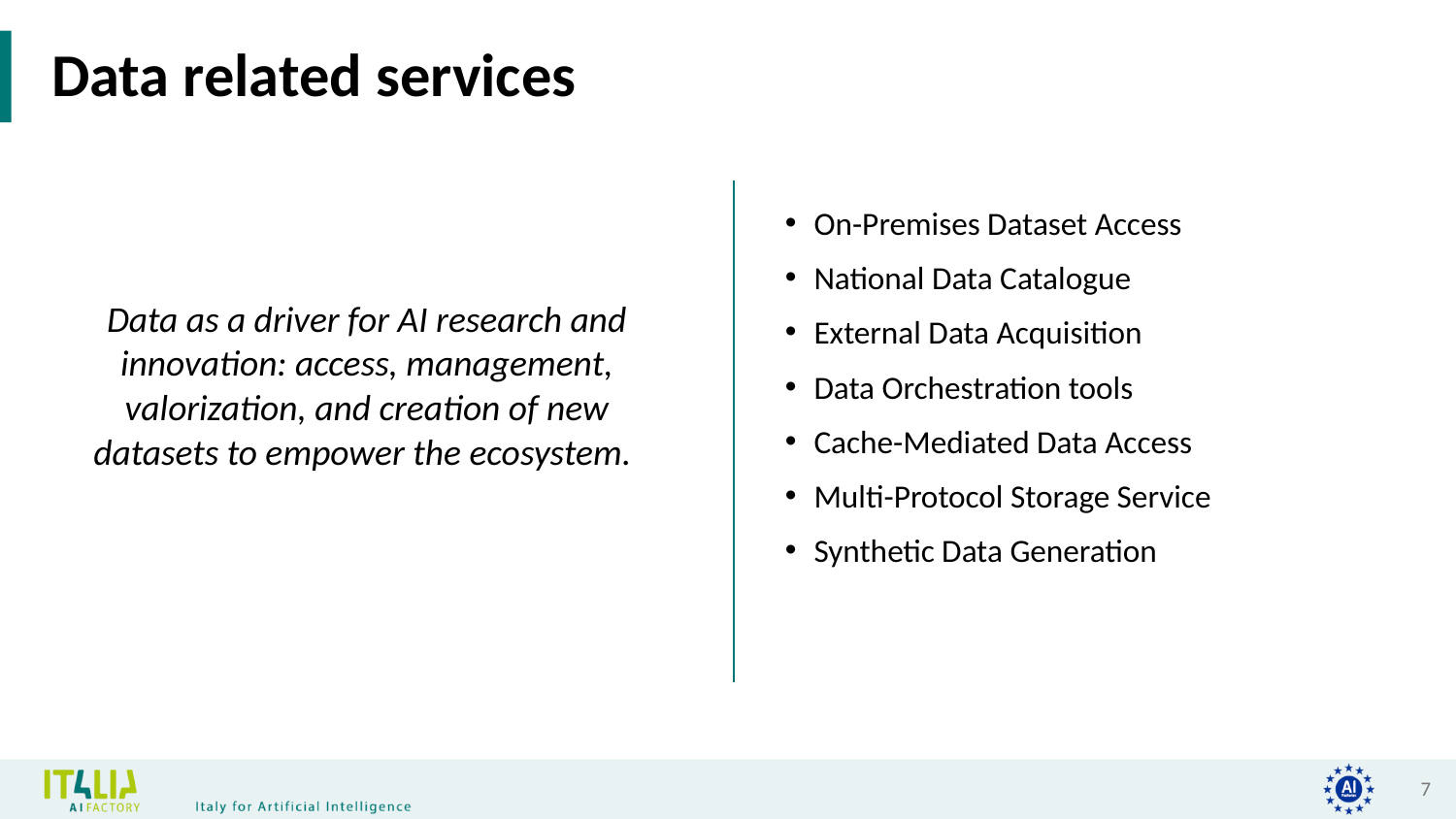

# Data related services
On-Premises Dataset Access
National Data Catalogue
External Data Acquisition
Data Orchestration tools
Cache-Mediated Data Access
Multi-Protocol Storage Service
Synthetic Data Generation
Data as a driver for AI research and innovation: access, management, valorization, and creation of new datasets to empower the ecosystem.
7